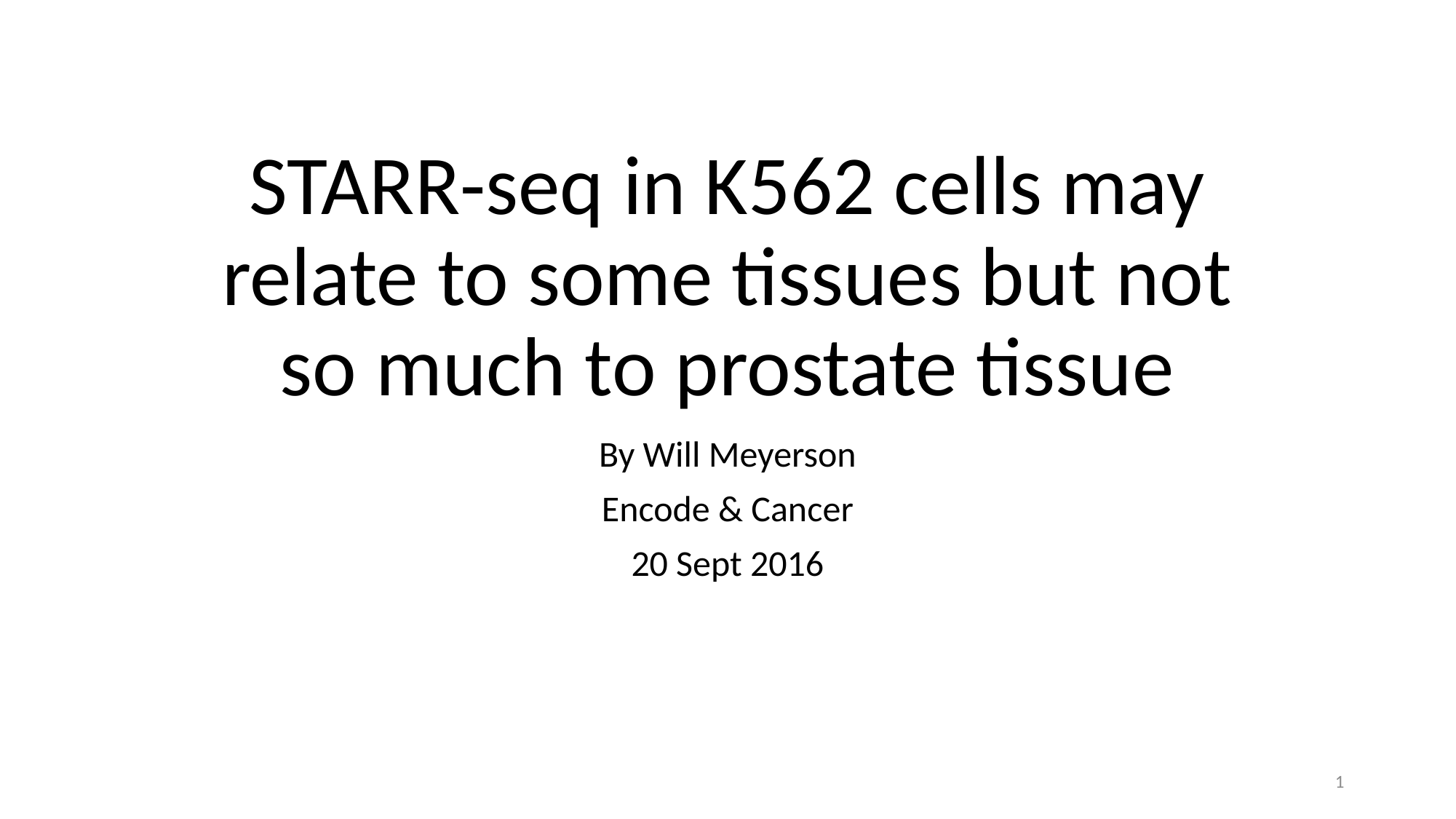

# STARR-seq in K562 cells may relate to some tissues but not so much to prostate tissue
By Will Meyerson
Encode & Cancer
20 Sept 2016
1